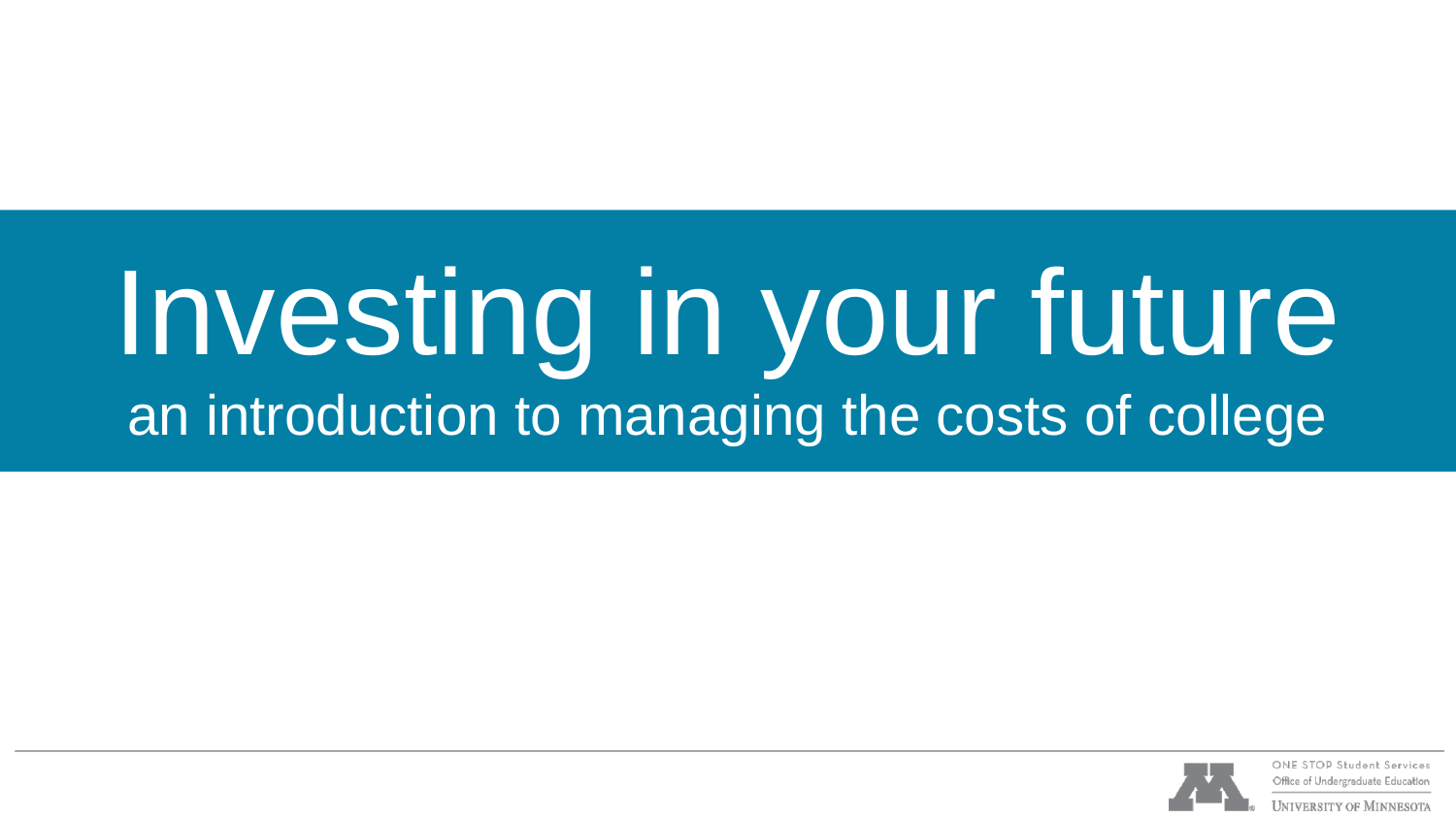

Investing in your future
an introduction to managing the costs of college